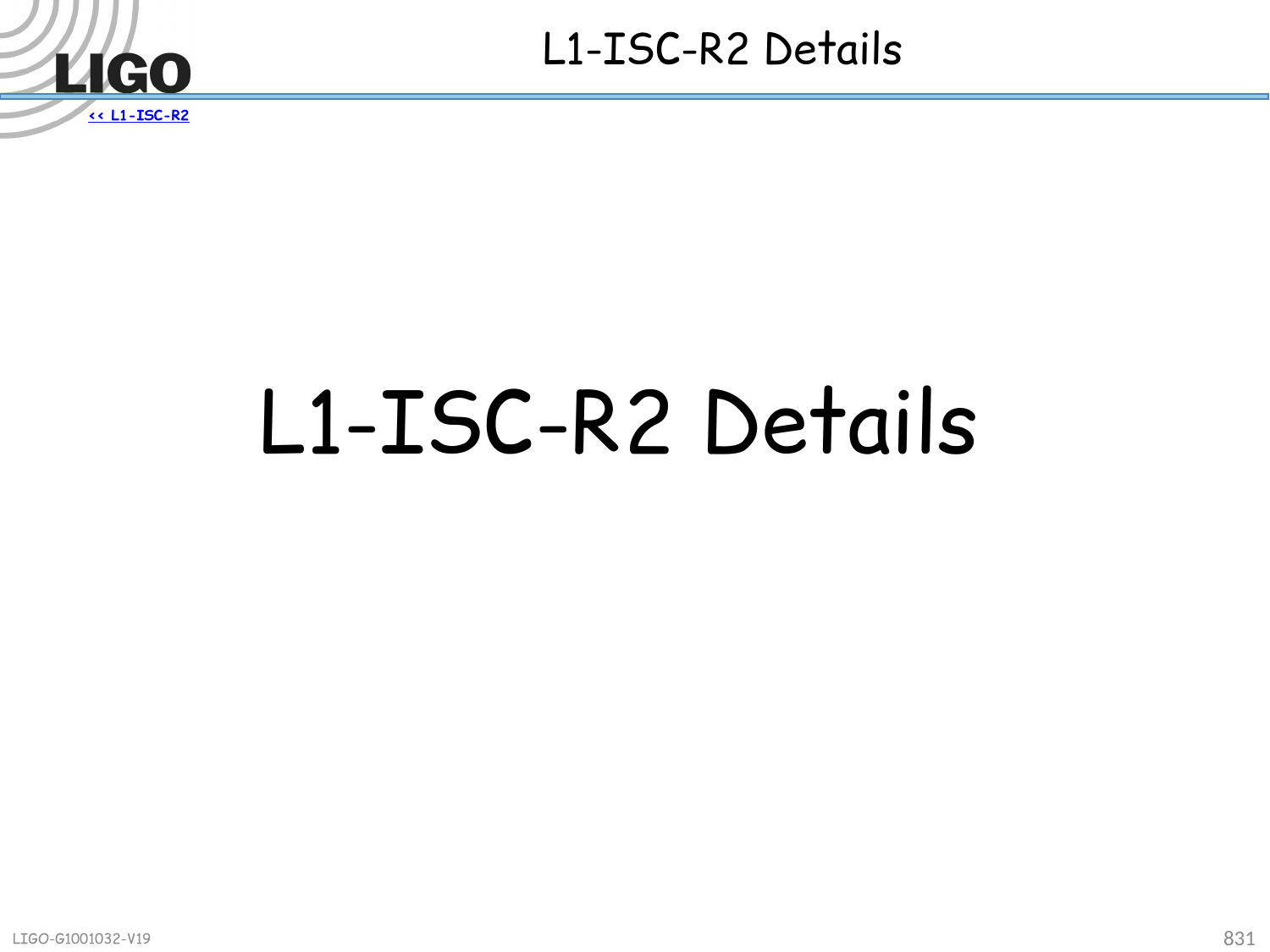

# L1-ISC-R2 Details
<< L1-ISC-R2
L1-ISC-R2 Details
831
LIGO-G1001032-V19